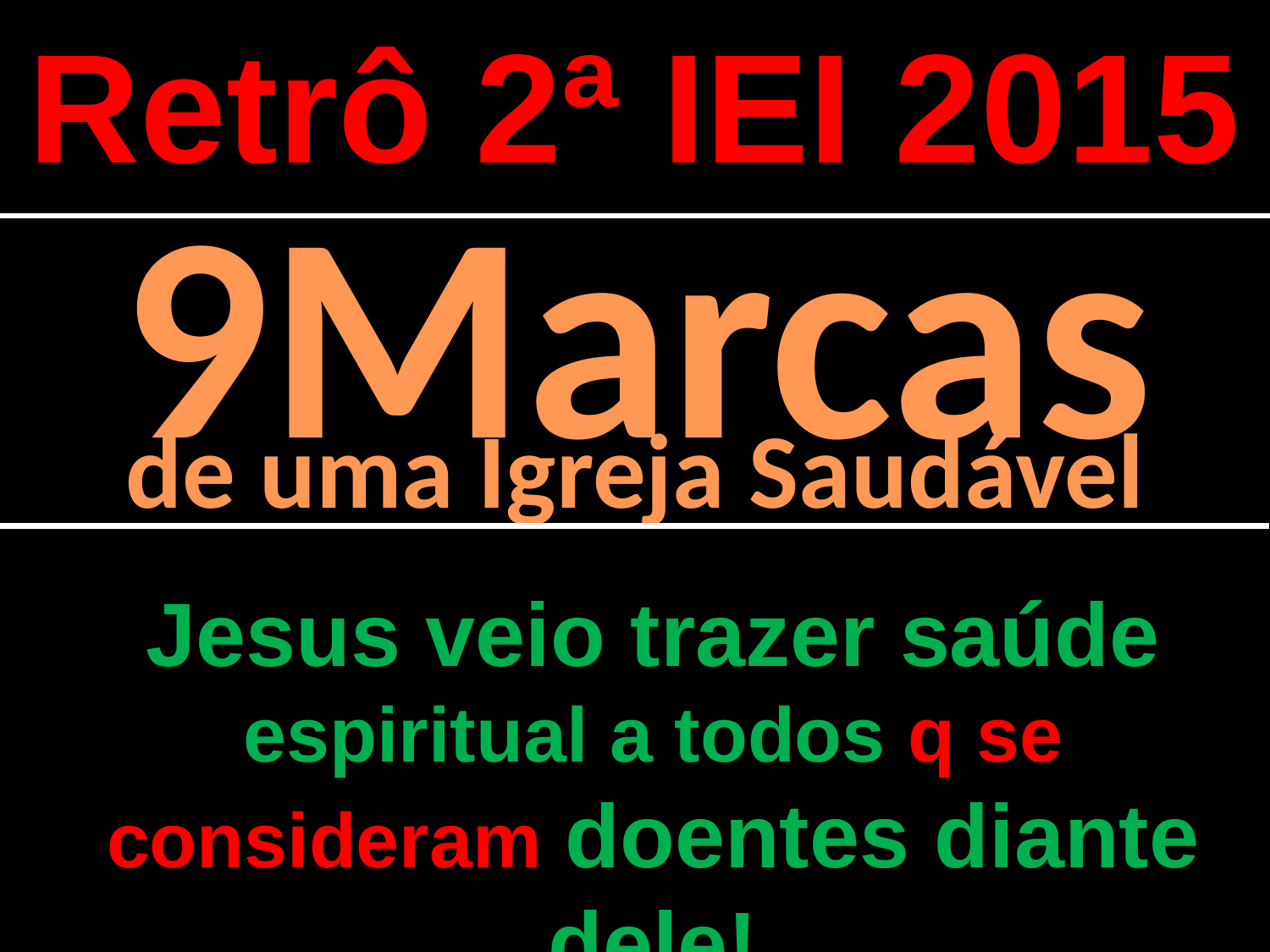

Retrô 2ª IEI 2015
9Marcas
de uma Igreja Saudável
Jesus veio trazer saúde espiritual a todos q se consideram doentes diante dele!